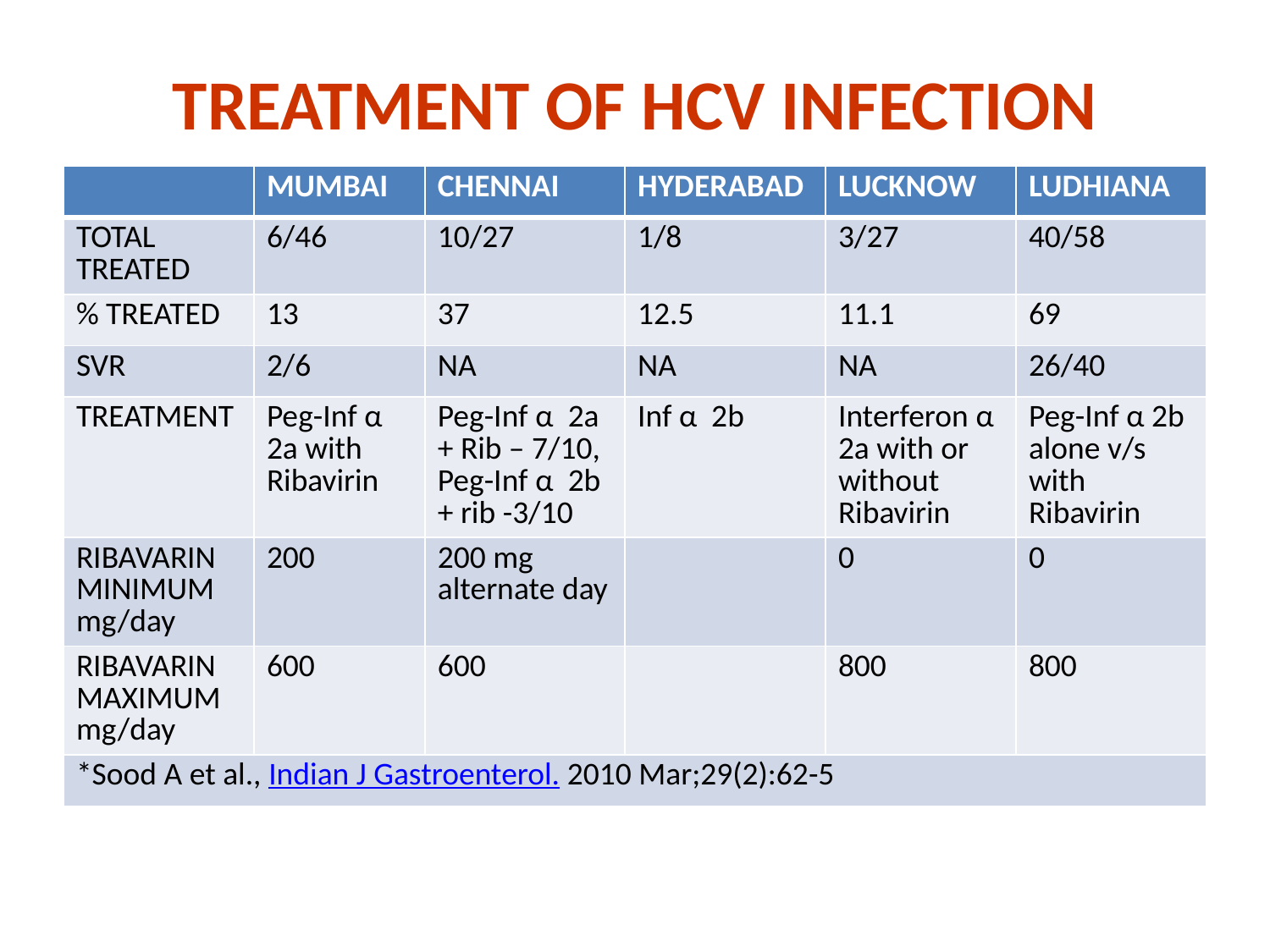

# TREATMENT OF HCV INFECTION
|  | MUMBAI | CHENNAI | HYDERABAD | LUCKNOW | LUDHIANA |
| --- | --- | --- | --- | --- | --- |
| TOTAL TREATED | 6/46 | 10/27 | 1/8 | 3/27 | 40/58 |
| % TREATED | 13 | 37 | 12.5 | 11.1 | 69 |
| SVR | 2/6 | NA | NA | NA | 26/40 |
| TREATMENT | Peg-Inf α 2a with Ribavirin | Peg-Inf α 2a + Rib – 7/10, Peg-Inf α 2b + rib -3/10 | Inf α 2b | Interferon α 2a with or without Ribavirin | Peg-Inf α 2b alone v/s with Ribavirin |
| RIBAVARIN MINIMUM mg/day | 200 | 200 mg alternate day |  | 0 | 0 |
| RIBAVARIN MAXIMUMmg/day | 600 | 600 |  | 800 | 800 |
| \*Sood A et al., Indian J Gastroenterol. 2010 Mar;29(2):62-5 |  |  |  |  |  |